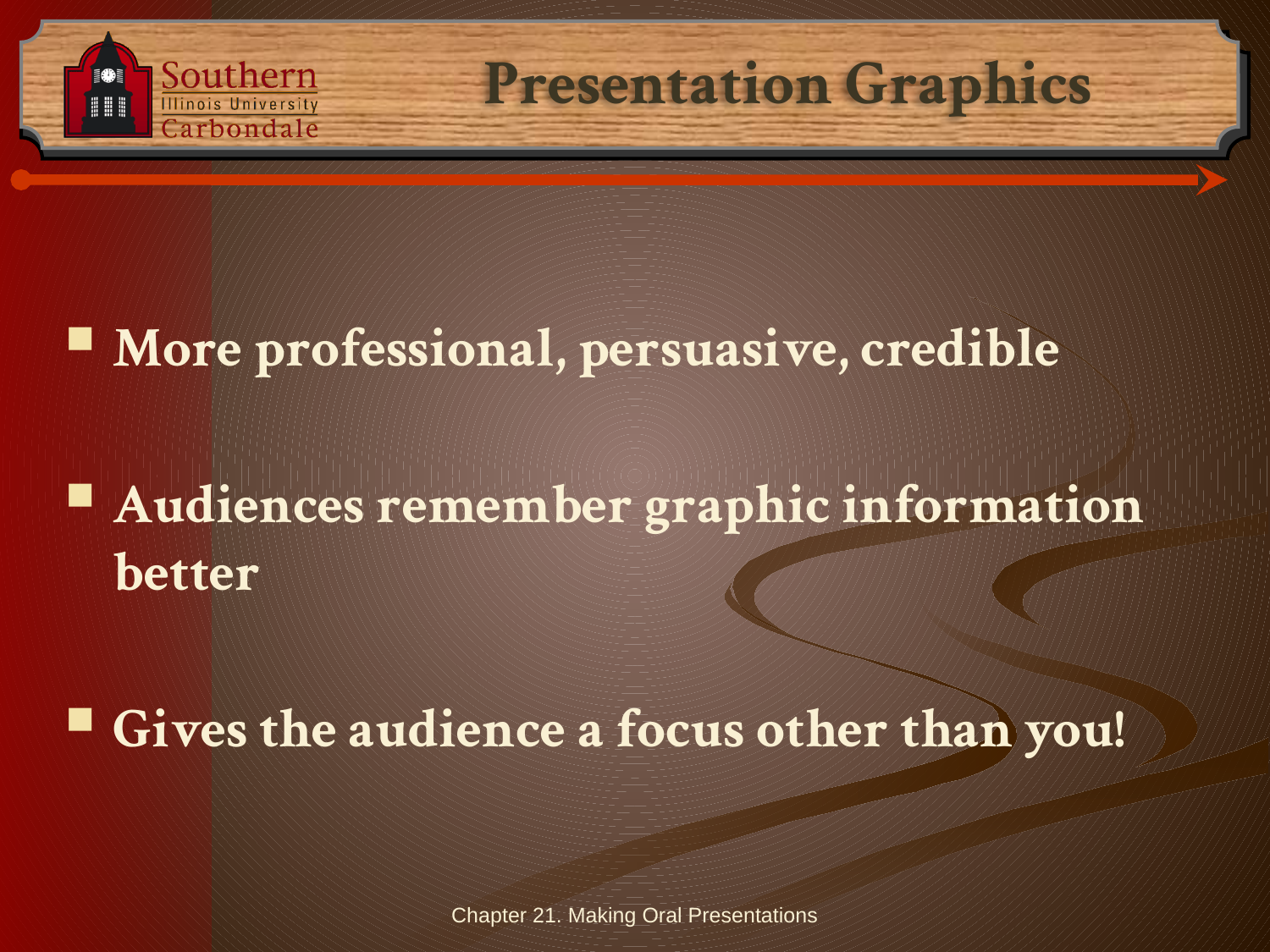

# Presentation Graphics

More professional, persuasive, credible

Audiences remember graphic information better

Gives the audience a focus other than you!

Chapter 21. Making Oral Presentations